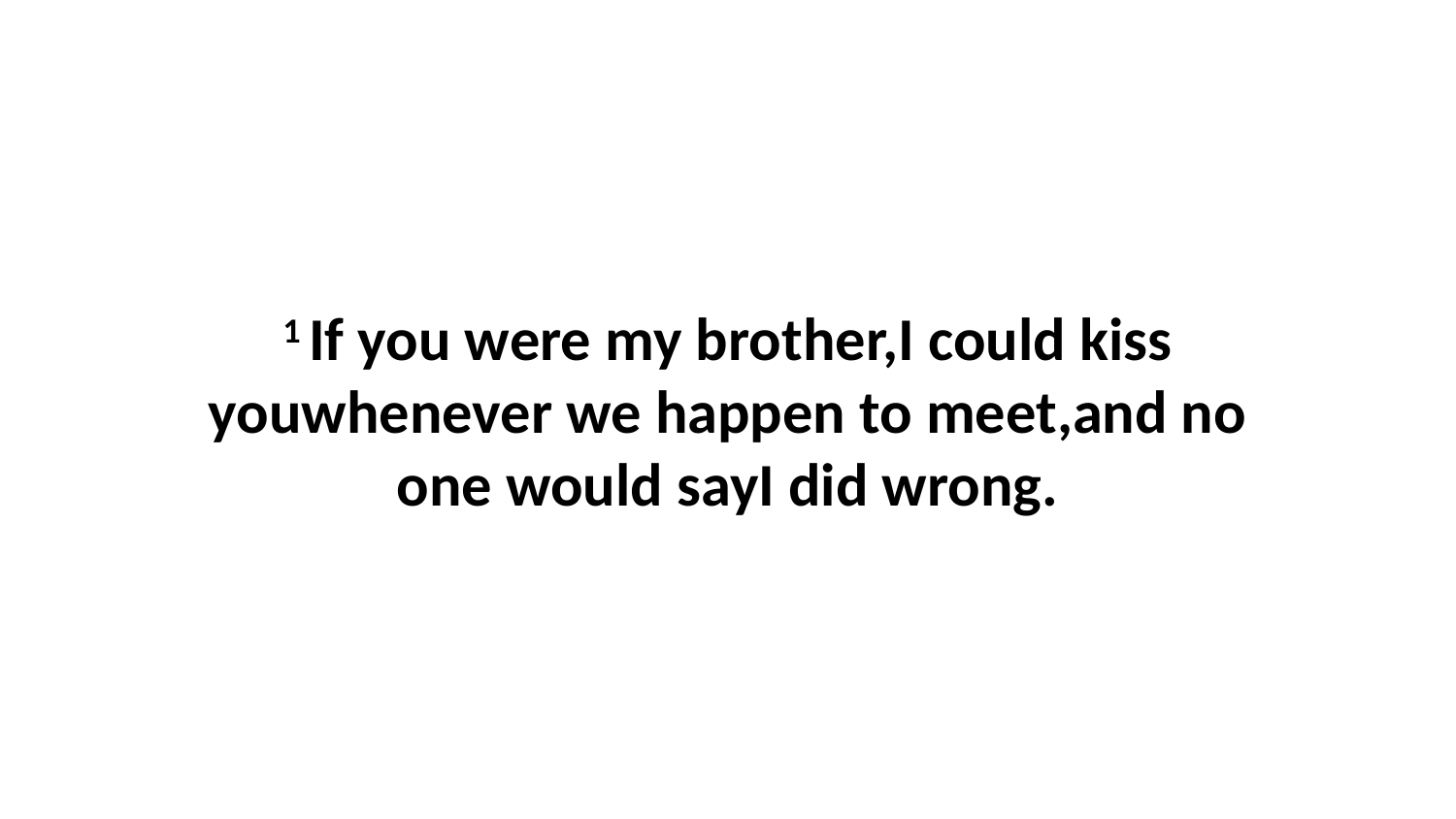

1 If you were my brother,I could kiss youwhenever we happen to meet,and no one would sayI did wrong.